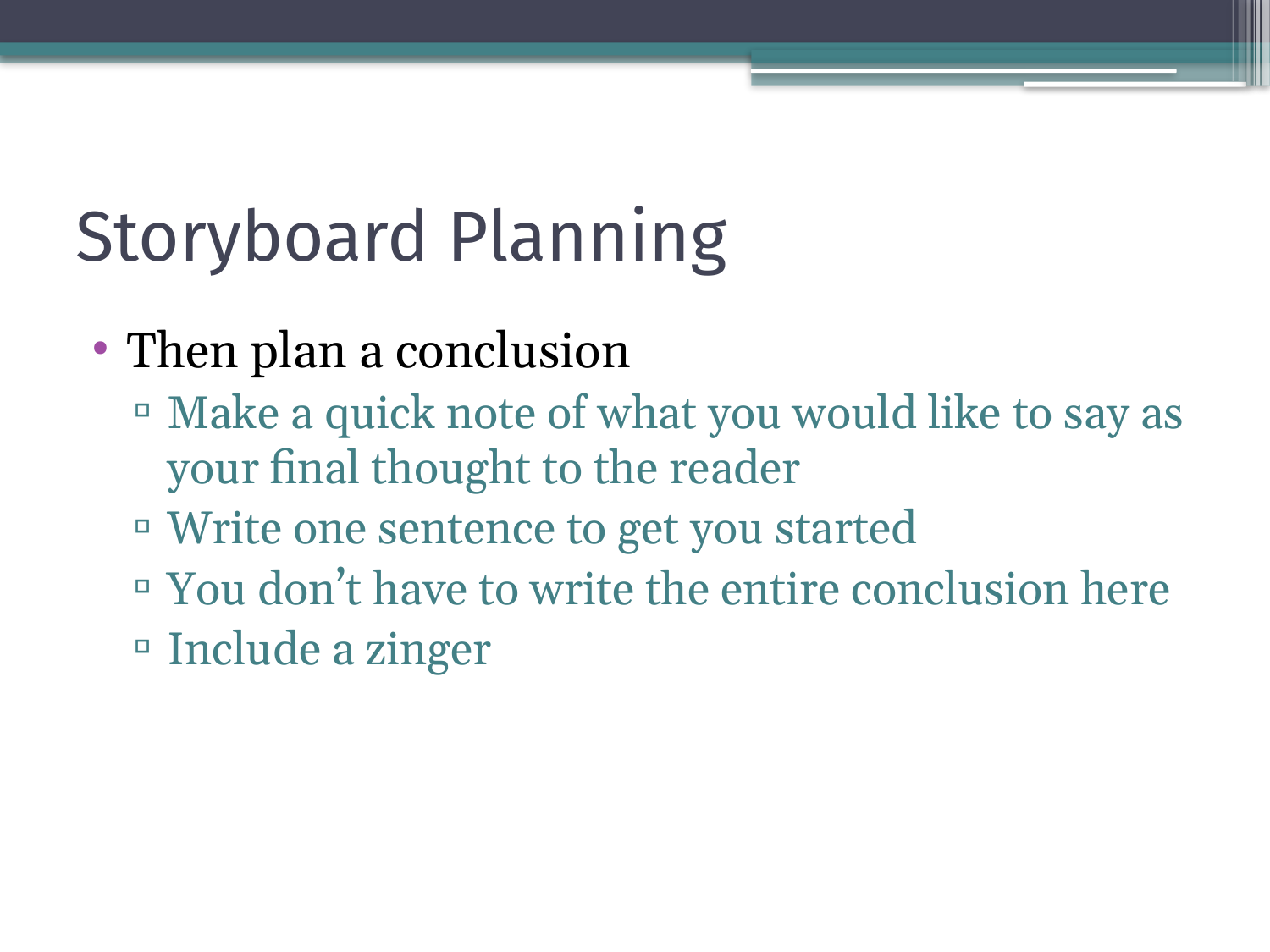

# Storyboard Planning
Then plan a conclusion
Make a quick note of what you would like to say as your final thought to the reader
Write one sentence to get you started
You don’t have to write the entire conclusion here
Include a zinger